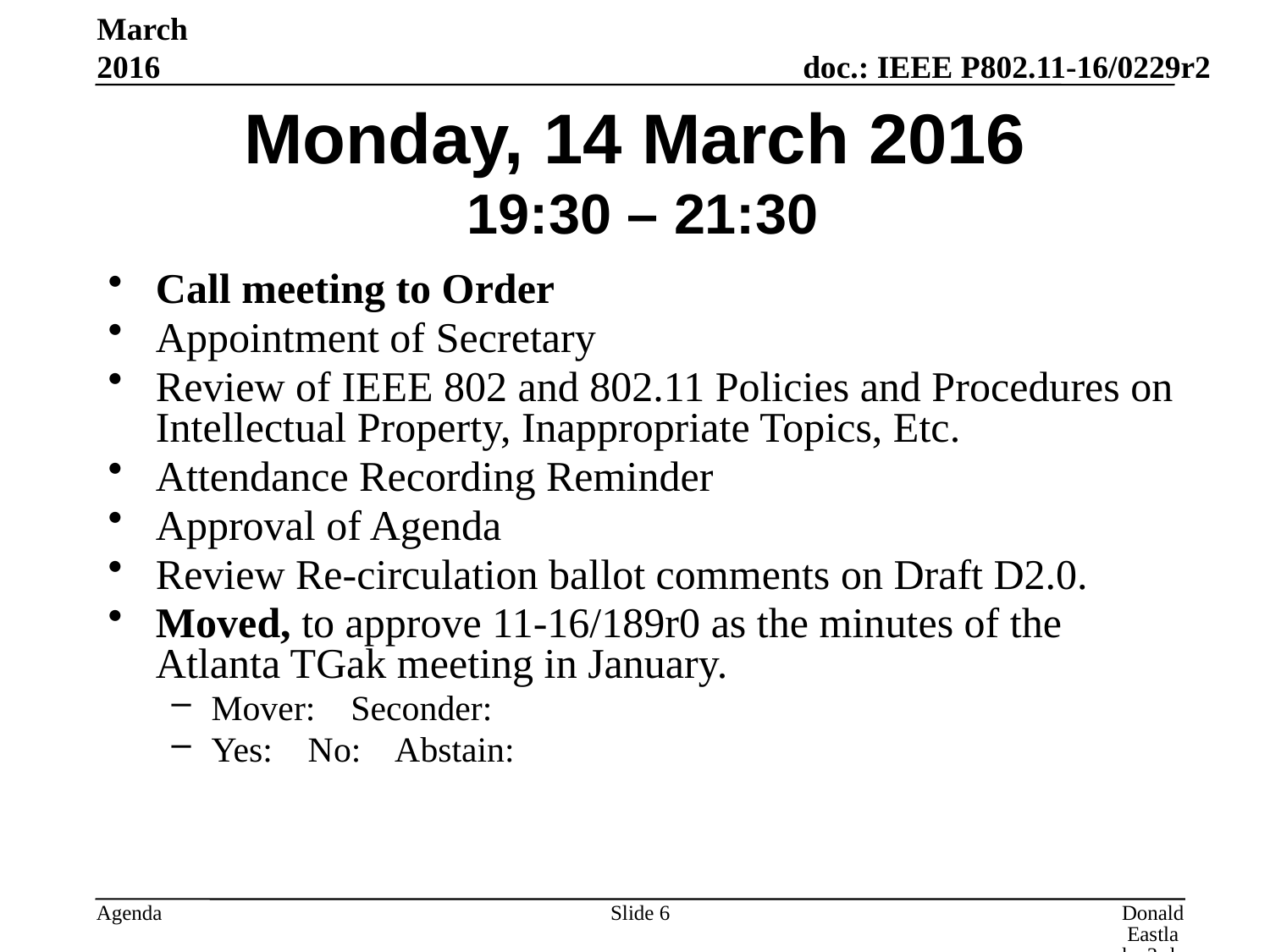

March 2016
# Monday, 14 March 2016 19:30 – 21:30
Call meeting to Order
Appointment of Secretary
Review of IEEE 802 and 802.11 Policies and Procedures on Intellectual Property, Inappropriate Topics, Etc.
Attendance Recording Reminder
Approval of Agenda
Review Re-circulation ballot comments on Draft D2.0.
Moved, to approve 11-16/189r0 as the minutes of the Atlanta TGak meeting in January.
Mover:    Seconder:
Yes:    No:    Abstain:

Slide 6
Donald Eastlake 3rd, Huawei Technologies